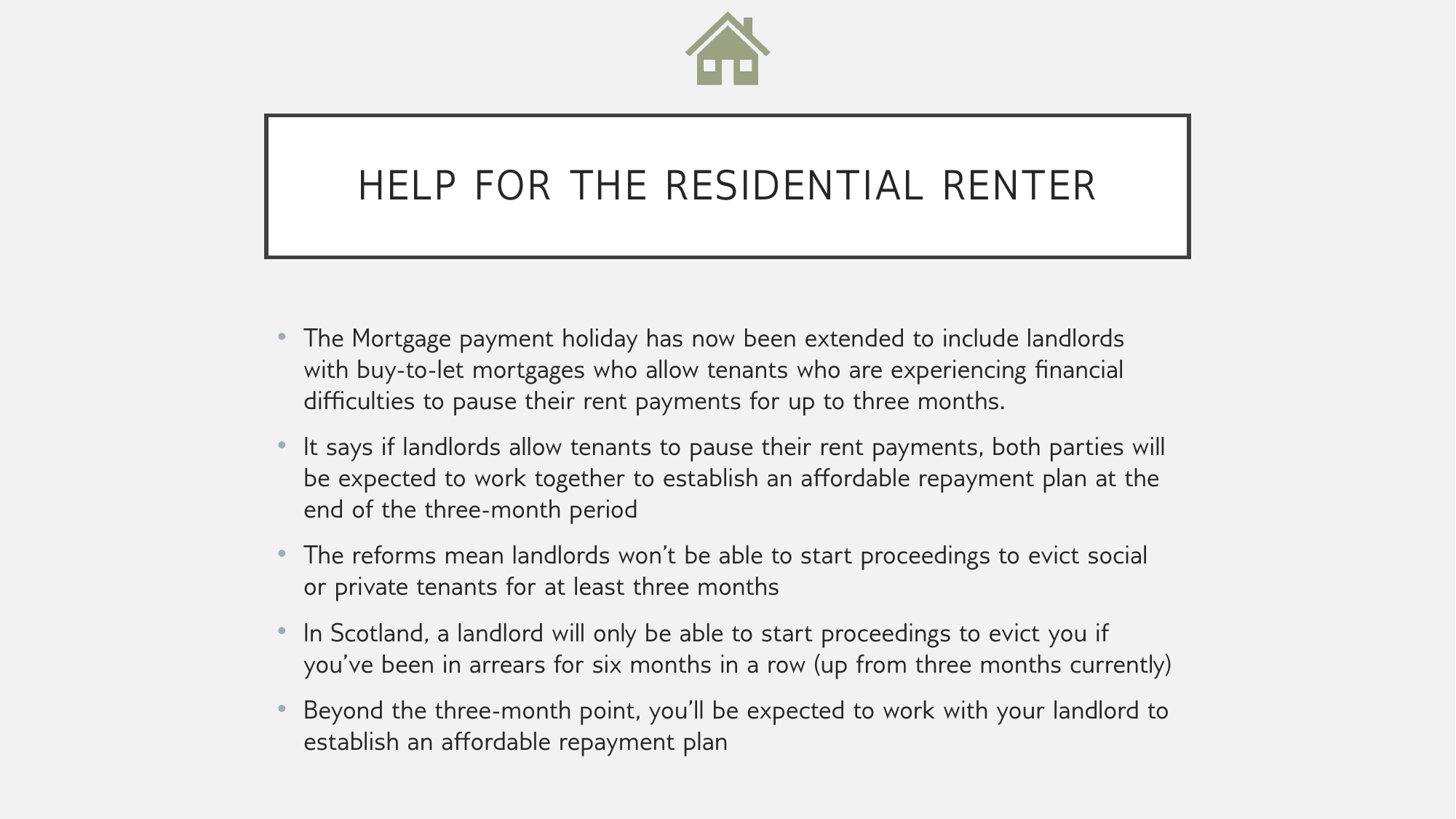

# Help for the residential renter
The Mortgage payment holiday has now been extended to include landlords with buy-to-let mortgages who allow tenants who are experiencing financial difficulties to pause their rent payments for up to three months.
It says if landlords allow tenants to pause their rent payments, both parties will be expected to work together to establish an affordable repayment plan at the end of the three-month period
The reforms mean landlords won’t be able to start proceedings to evict social or private tenants for at least three months
In Scotland, a landlord will only be able to start proceedings to evict you if you’ve been in arrears for six months in a row (up from three months currently)
Beyond the three-month point, you’ll be expected to work with your landlord to establish an affordable repayment plan